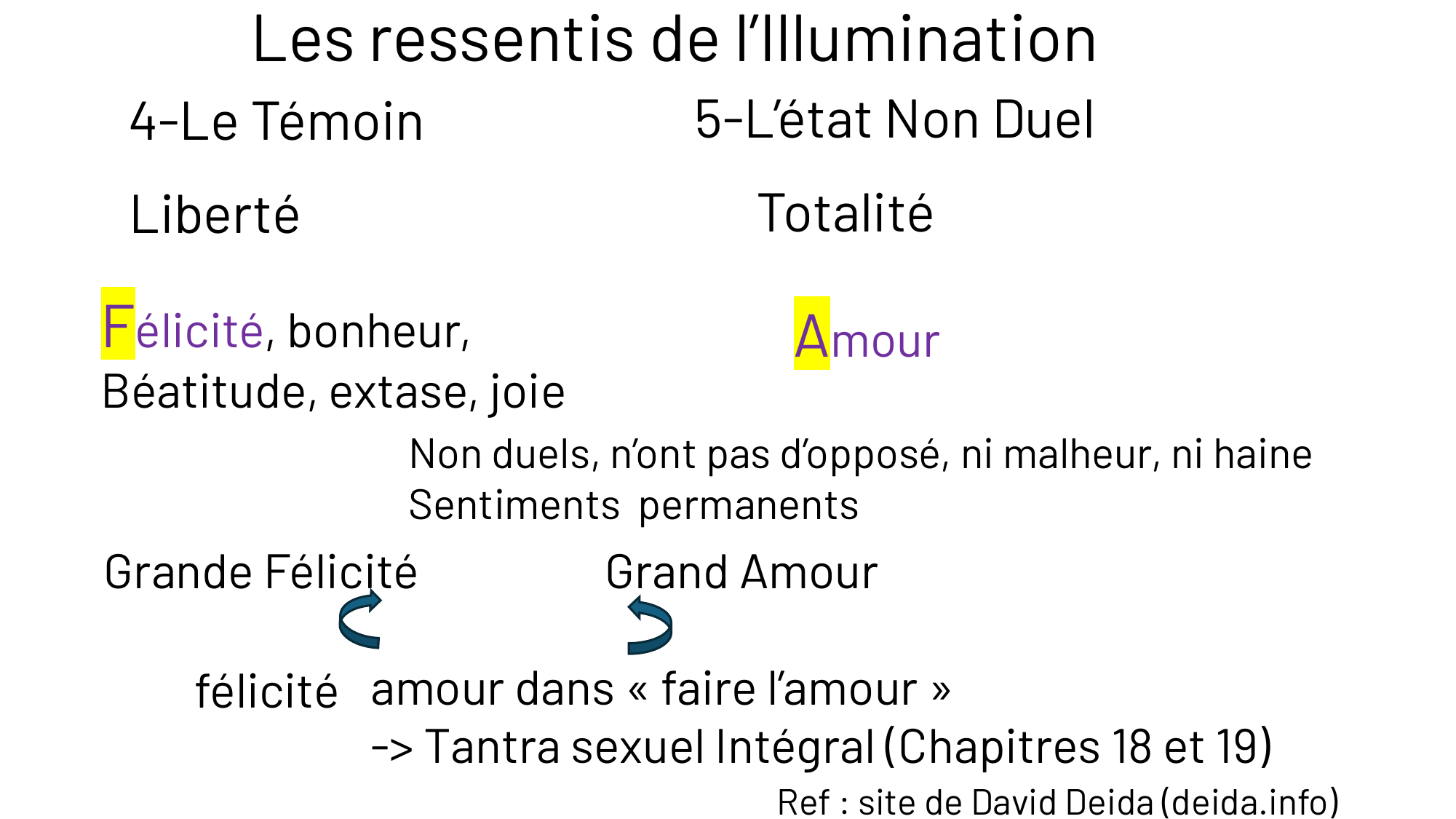

# Les ressentis de l’Illumination
5-L’état Non Duel
4-Le Témoin
Totalité
Liberté
Félicité, bonheur,
Béatitude, extase, joie
Amour
Non duels, n’ont pas d’opposé, ni malheur, ni haine
Sentiments  permanents
Grand Amour
Grande Félicité

amour dans « faire l’amour »
-> Tantra sexuel Intégral (Chapitres 18 et 19)
félicité
Ref : site de David Deida (deida.info)